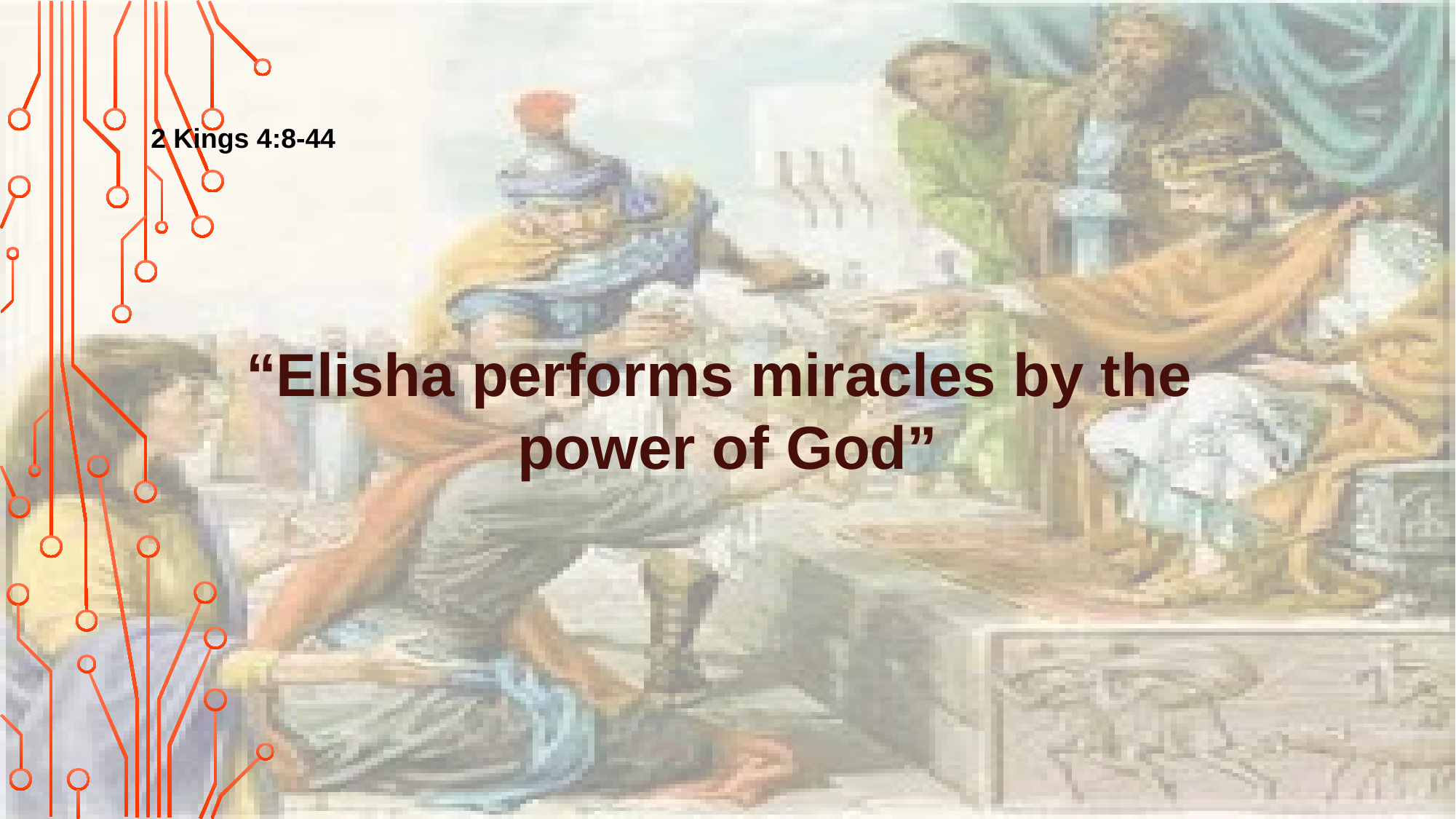

2 Kings 4:8-44
“Elisha performs miracles by the
power of God”